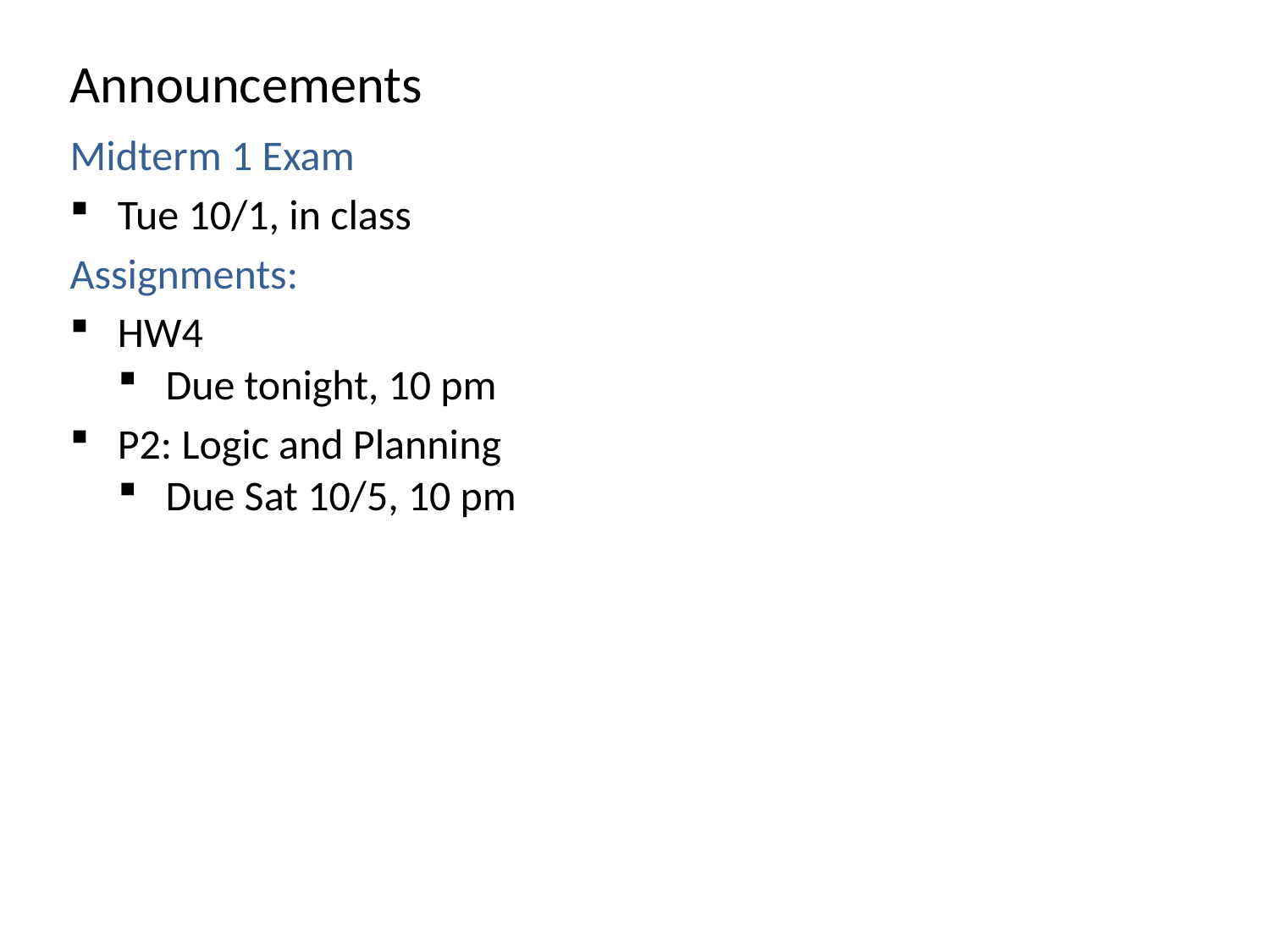

# Announcements
Midterm 1 Exam
Tue 10/1, in class
Assignments:
HW4
Due tonight, 10 pm
P2: Logic and Planning
Due Sat 10/5, 10 pm